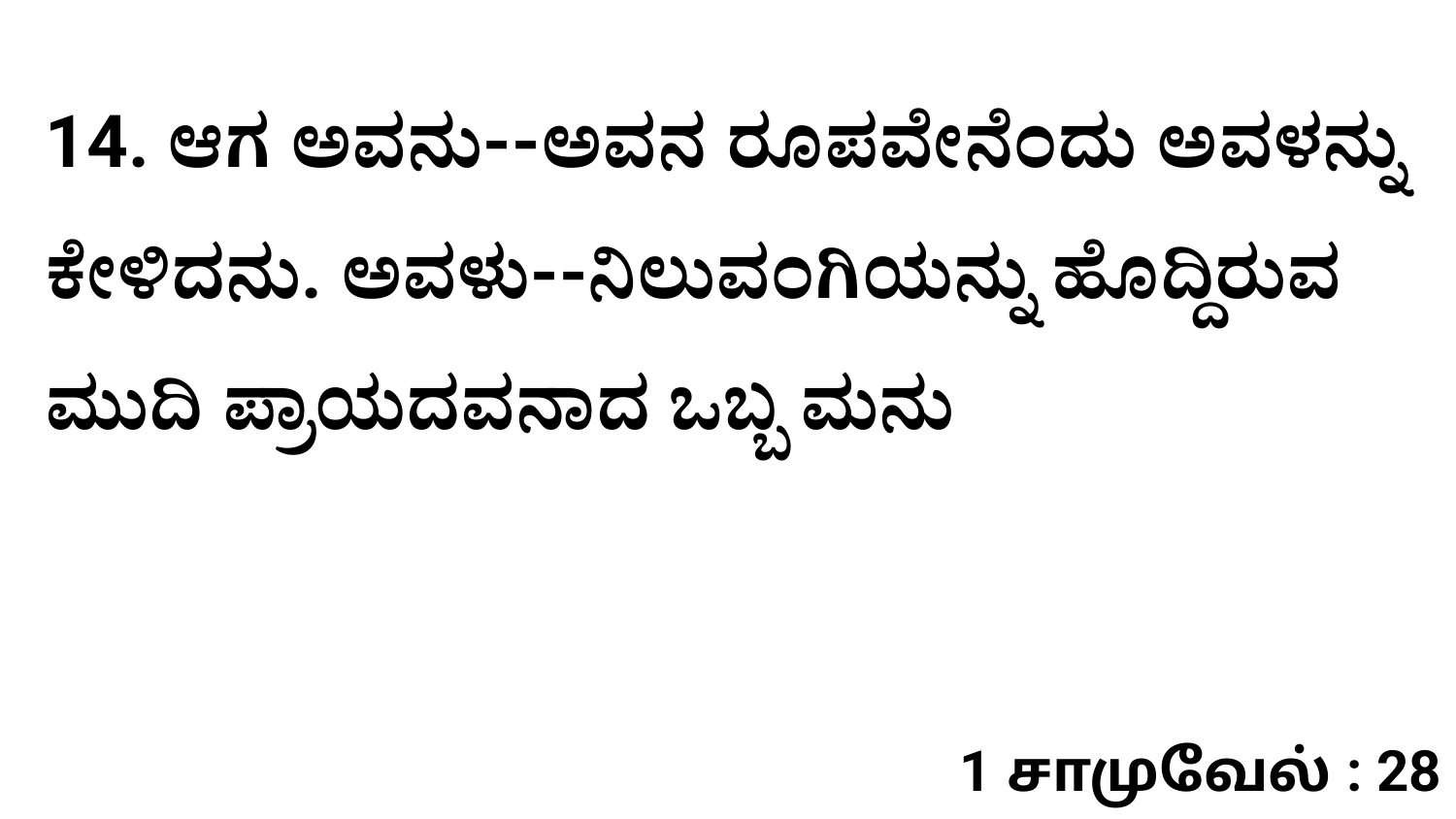

14. ಆಗ ಅವನು--ಅವನ ರೂಪವೇನೆಂದು ಅವಳನ್ನು ಕೇಳಿದನು. ಅವಳು--ನಿಲುವಂಗಿಯನ್ನು ಹೊದ್ದಿರುವ ಮುದಿ ಪ್ರಾಯದವನಾದ ಒಬ್ಬ ಮನು
1 சாமுவேல் : 28